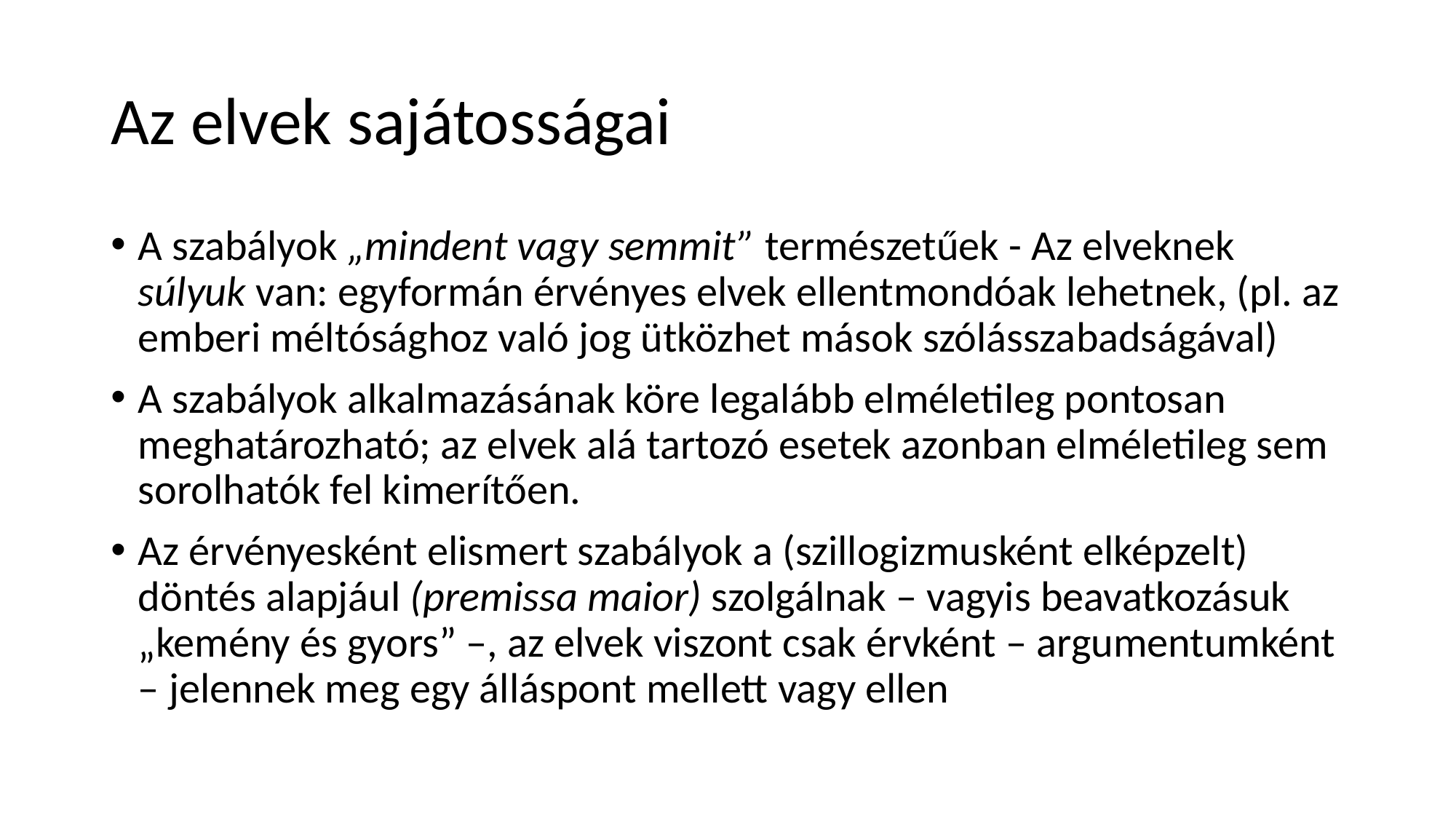

# Az elvek sajátosságai
A szabályok „mindent vagy semmit” természetűek - Az elveknek súlyuk van: egyformán érvényes elvek ellentmondóak lehetnek, (pl. az emberi méltósághoz való jog ütközhet mások szólásszabadságával)
A szabályok alkalmazásának köre legalább elméletileg pontosan meghatározható; az elvek alá tartozó esetek azonban elméletileg sem sorolhatók fel kimerítően.
Az érvényesként elismert szabályok a (szillogizmusként elképzelt) döntés alapjául (premissa maior) szolgálnak – vagyis beavatkozásuk „kemény és gyors” –, az elvek viszont csak érvként – argumentumként – jelennek meg egy álláspont mellett vagy ellen